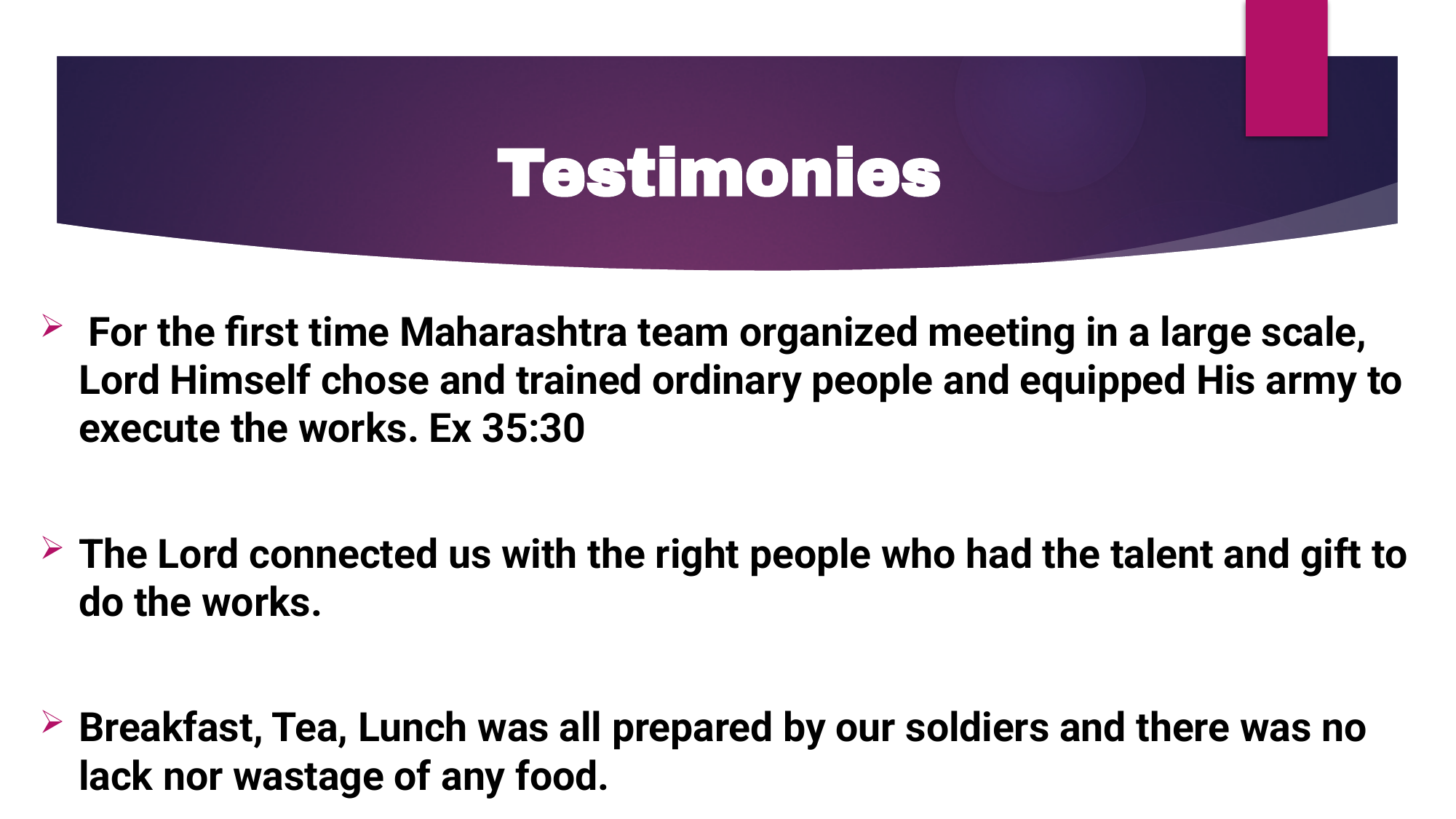

# Testimonies
 For the first time Maharashtra team organized meeting in a large scale, Lord Himself chose and trained ordinary people and equipped His army to execute the works. Ex 35:30

The Lord connected us with the right people who had the talent and gift to do the works.

Breakfast, Tea, Lunch was all prepared by our soldiers and there was no lack nor wastage of any food.